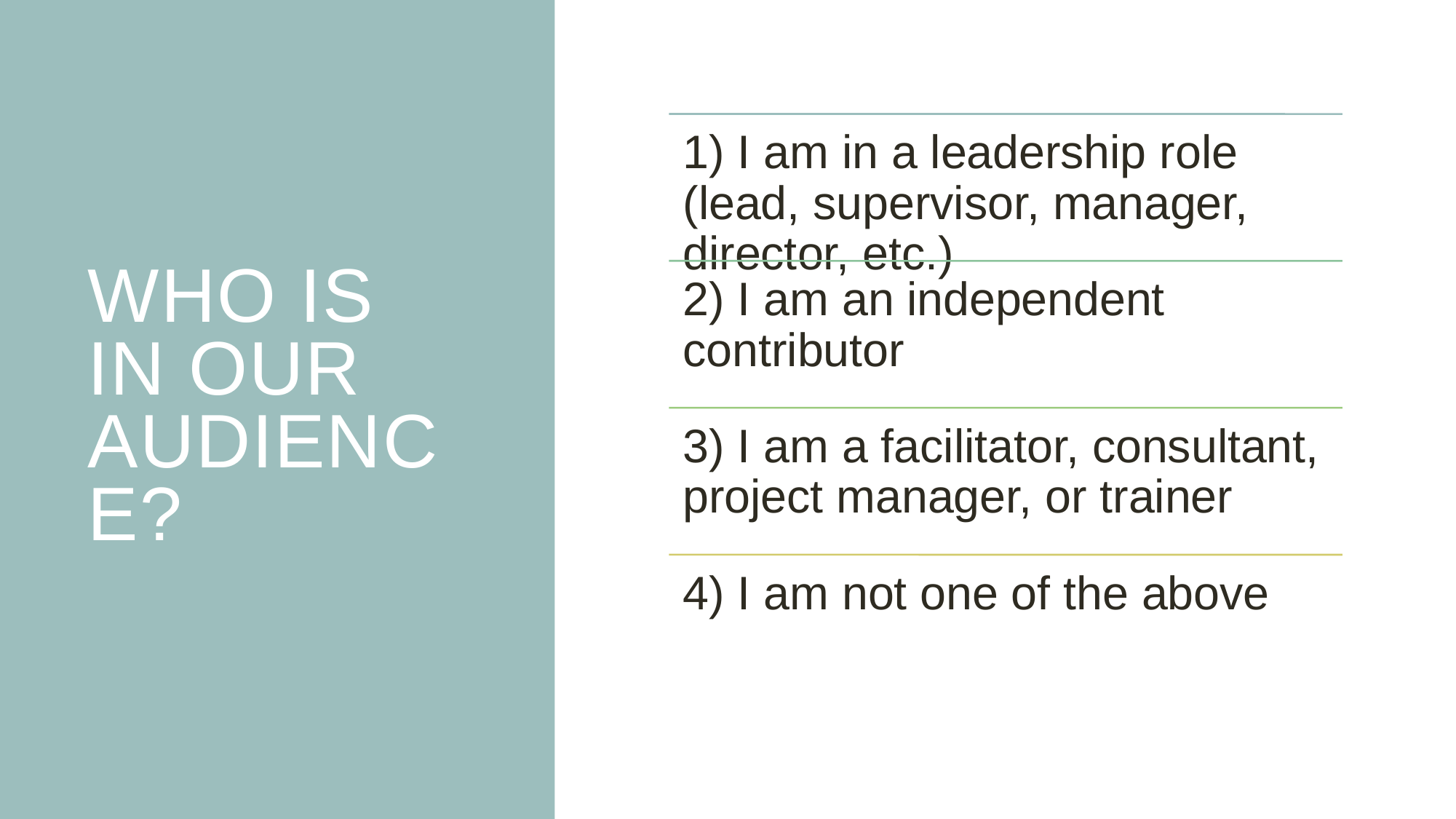

# Who is in our audience?
1) I am in a leadership role (lead, supervisor, manager, director, etc.)
2) I am an independent contributor
3) I am a facilitator, consultant, project manager, or trainer
4) I am not one of the above